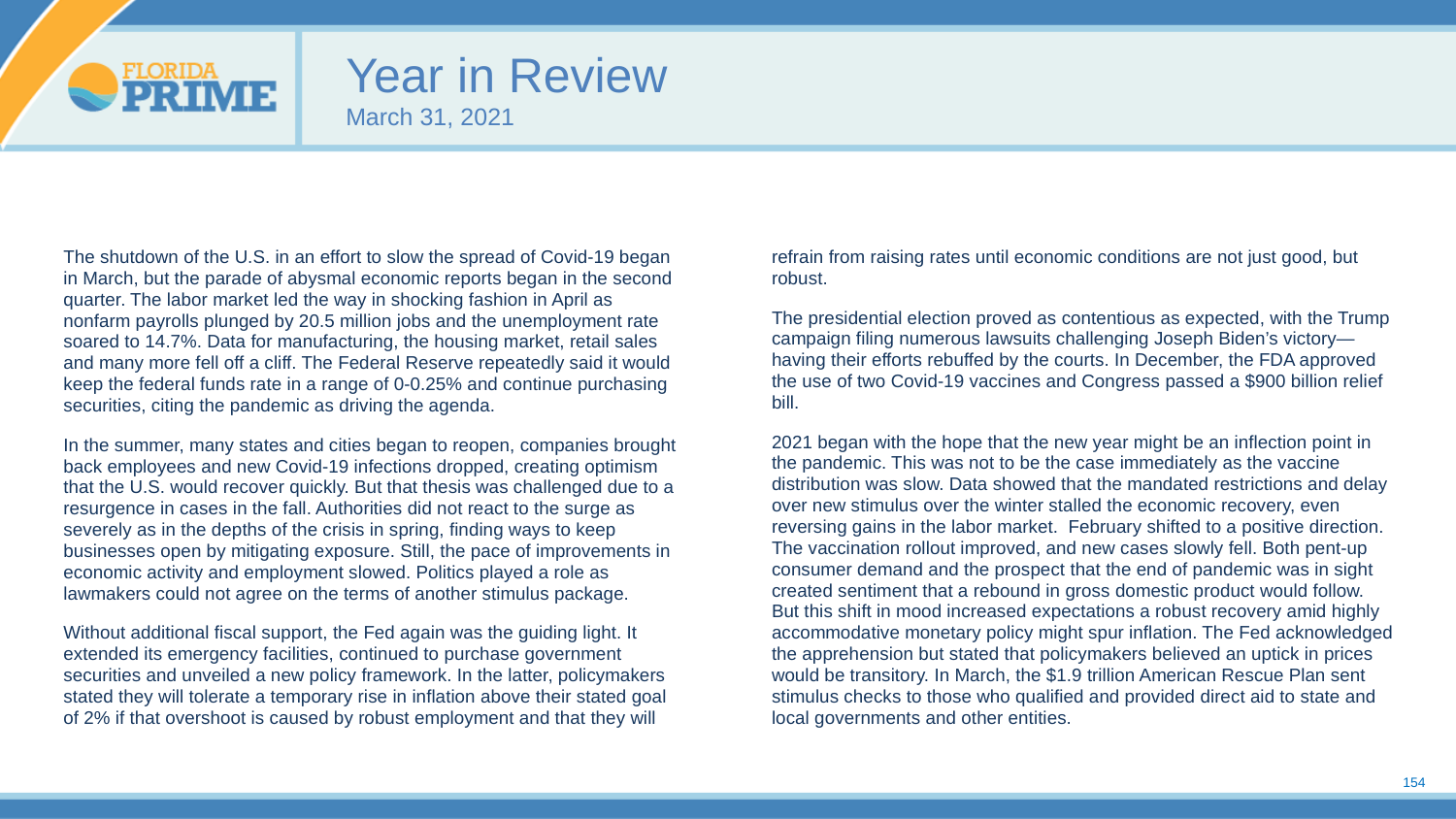

# Year in Review March 31, 2021
The shutdown of the U.S. in an effort to slow the spread of Covid-19 began in March, but the parade of abysmal economic reports began in the second quarter. The labor market led the way in shocking fashion in April as nonfarm payrolls plunged by 20.5 million jobs and the unemployment rate soared to 14.7%. Data for manufacturing, the housing market, retail sales and many more fell off a cliff. The Federal Reserve repeatedly said it would keep the federal funds rate in a range of 0-0.25% and continue purchasing securities, citing the pandemic as driving the agenda.
In the summer, many states and cities began to reopen, companies brought back employees and new Covid-19 infections dropped, creating optimism that the U.S. would recover quickly. But that thesis was challenged due to a resurgence in cases in the fall. Authorities did not react to the surge as severely as in the depths of the crisis in spring, finding ways to keep businesses open by mitigating exposure. Still, the pace of improvements in economic activity and employment slowed. Politics played a role as lawmakers could not agree on the terms of another stimulus package.
Without additional fiscal support, the Fed again was the guiding light. It extended its emergency facilities, continued to purchase government securities and unveiled a new policy framework. In the latter, policymakers stated they will tolerate a temporary rise in inflation above their stated goal of 2% if that overshoot is caused by robust employment and that they will refrain from raising rates until economic conditions are not just good, but robust.
The presidential election proved as contentious as expected, with the Trump campaign filing numerous lawsuits challenging Joseph Biden’s victory—having their efforts rebuffed by the courts. In December, the FDA approved the use of two Covid-19 vaccines and Congress passed a $900 billion relief bill.
2021 began with the hope that the new year might be an inflection point in the pandemic. This was not to be the case immediately as the vaccine distribution was slow. Data showed that the mandated restrictions and delay over new stimulus over the winter stalled the economic recovery, even reversing gains in the labor market.  February shifted to a positive direction. The vaccination rollout improved, and new cases slowly fell. Both pent-up consumer demand and the prospect that the end of pandemic was in sight created sentiment that a rebound in gross domestic product would follow. But this shift in mood increased expectations a robust recovery amid highly accommodative monetary policy might spur inflation. The Fed acknowledged the apprehension but stated that policymakers believed an uptick in prices would be transitory. In March, the $1.9 trillion American Rescue Plan sent stimulus checks to those who qualified and provided direct aid to state and local governments and other entities.
154